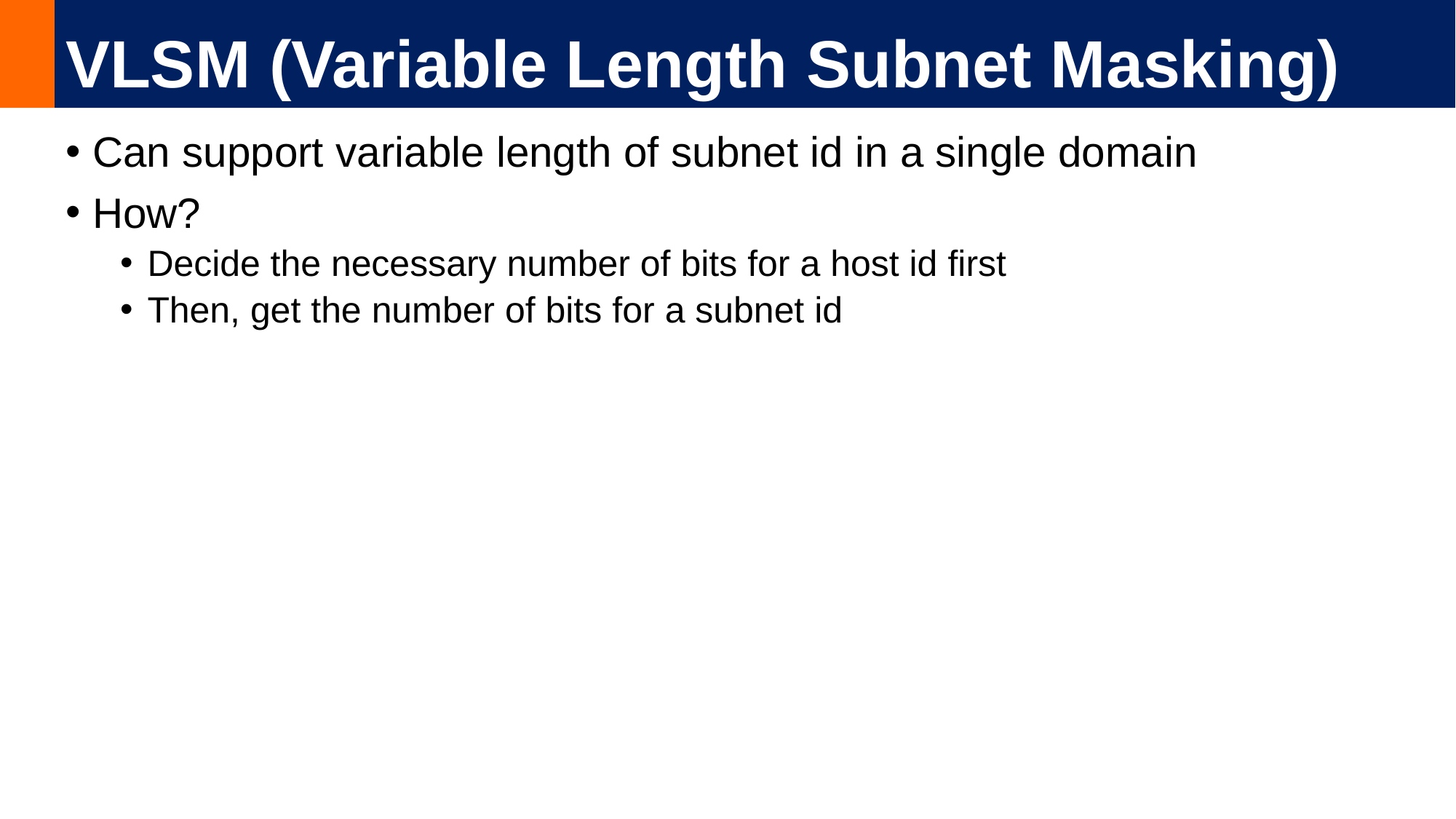

# VLSM (Variable Length Subnet Masking)
Can support variable length of subnet id in a single domain
How?
Decide the necessary number of bits for a host id first
Then, get the number of bits for a subnet id